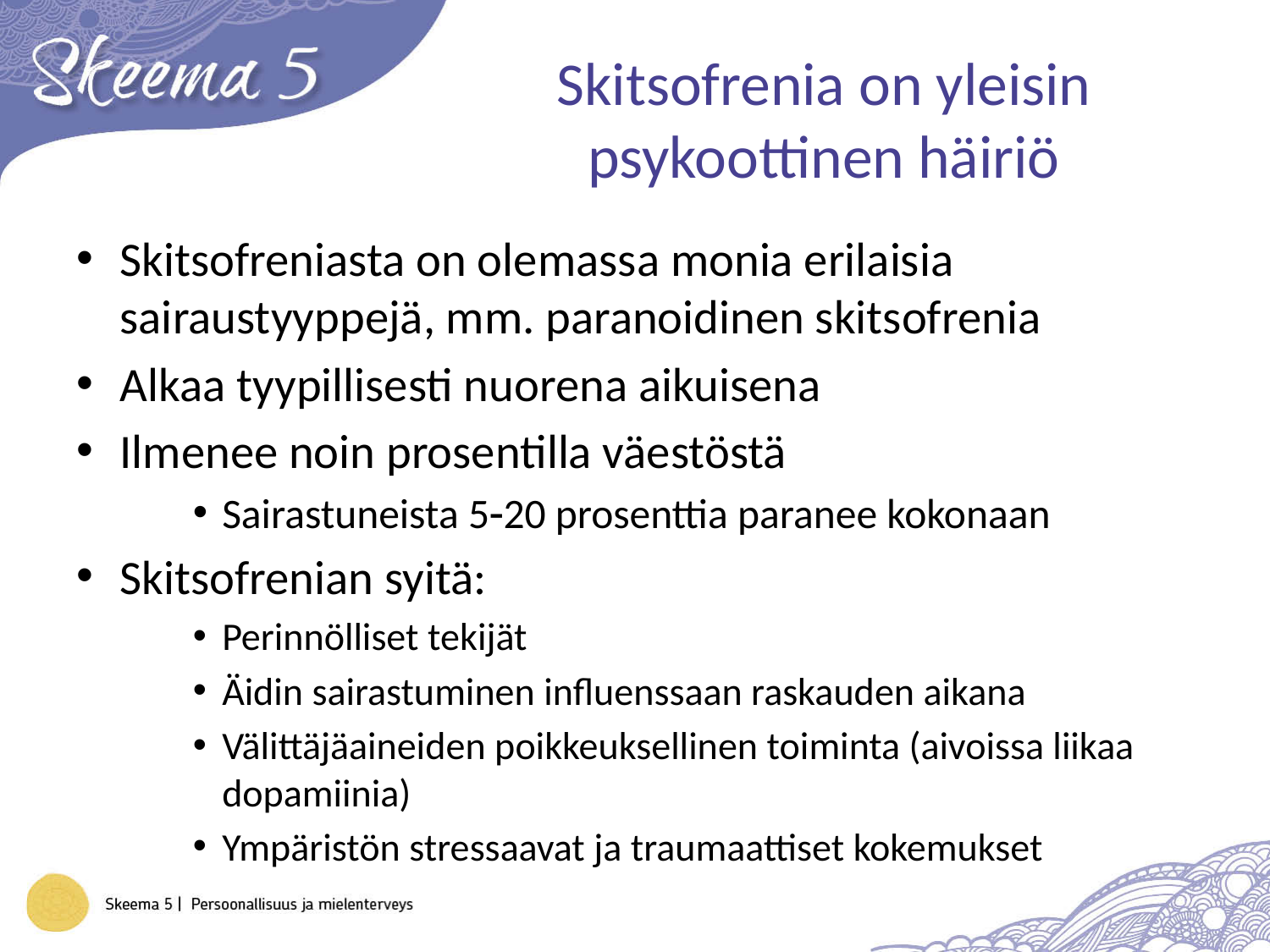

# Skitsofrenia on yleisin psykoottinen häiriö
Skitsofreniasta on olemassa monia erilaisia sairaustyyppejä, mm. paranoidinen skitsofrenia
Alkaa tyypillisesti nuorena aikuisena
Ilmenee noin prosentilla väestöstä
Sairastuneista 5−20 prosenttia paranee kokonaan
Skitsofrenian syitä:
Perinnölliset tekijät
Äidin sairastuminen influenssaan raskauden aikana
Välittäjäaineiden poikkeuksellinen toiminta (aivoissa liikaa dopamiinia)
Ympäristön stressaavat ja traumaattiset kokemukset